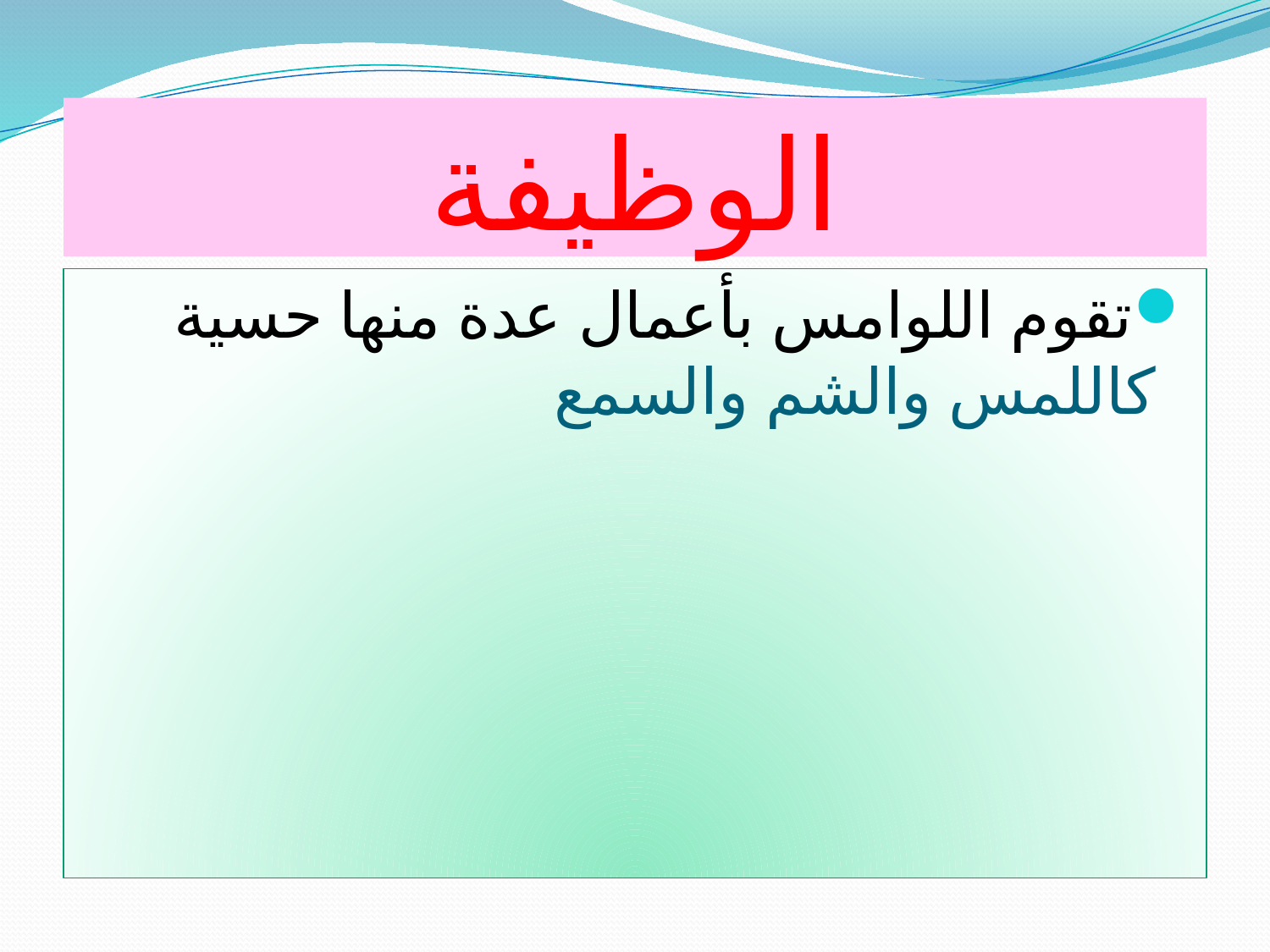

# الوظيفة
تقوم اللوامس بأعمال عدة منها حسية كاللمس والشم والسمع